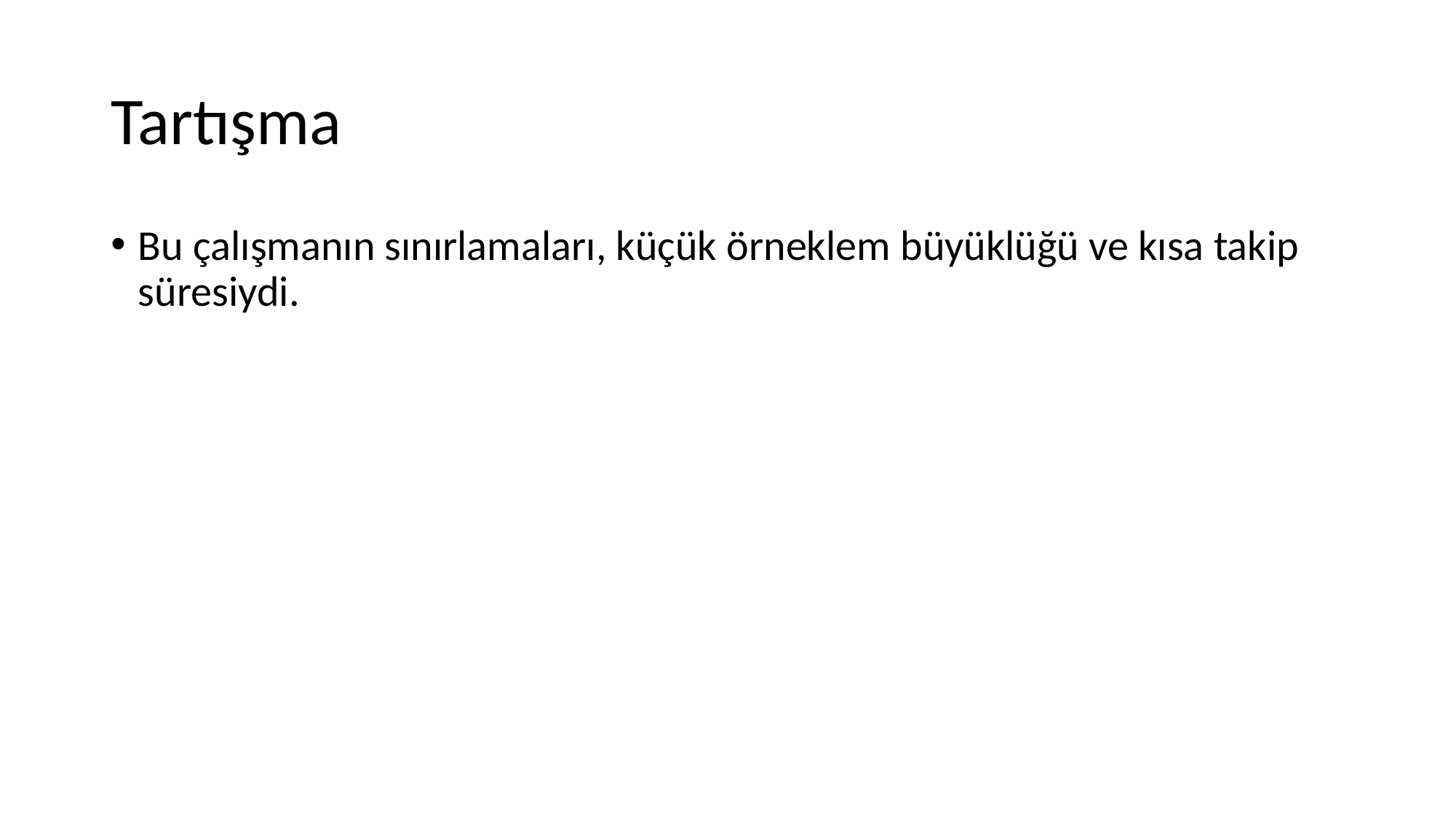

# Tartışma
Bu çalışmanın sınırlamaları, küçük örneklem büyüklüğü ve kısa takip süresiydi.